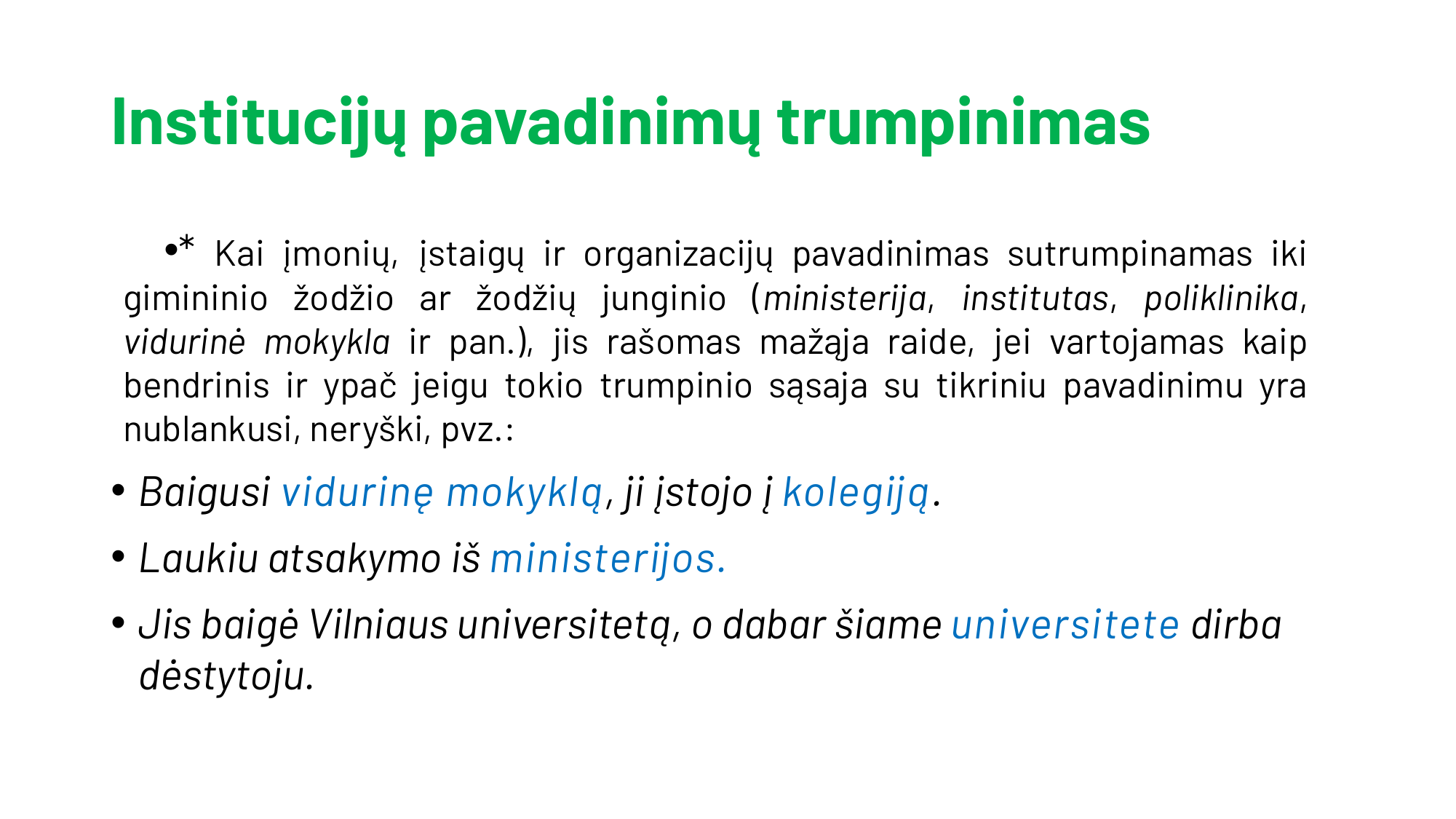

# Institucijų pavadinimų trumpinimas
* Kai įmonių, įstaigų ir organizacijų pavadinimas sutrumpinamas iki gimininio žodžio ar žodžių junginio (ministerija, institutas, poliklinika, vidurinė mokykla ir pan.), jis rašomas mažąja raide, jei vartojamas kaip bendrinis ir ypač jeigu tokio trumpinio sąsaja su tikriniu pavadinimu yra nublankusi, neryški, pvz.:
Baigusi vidurinę mokyklą, ji įstojo į kolegiją.
Laukiu atsakymo iš ministerijos.
Jis baigė Vilniaus universitetą, o dabar šiame universitete dirba dėstytoju.